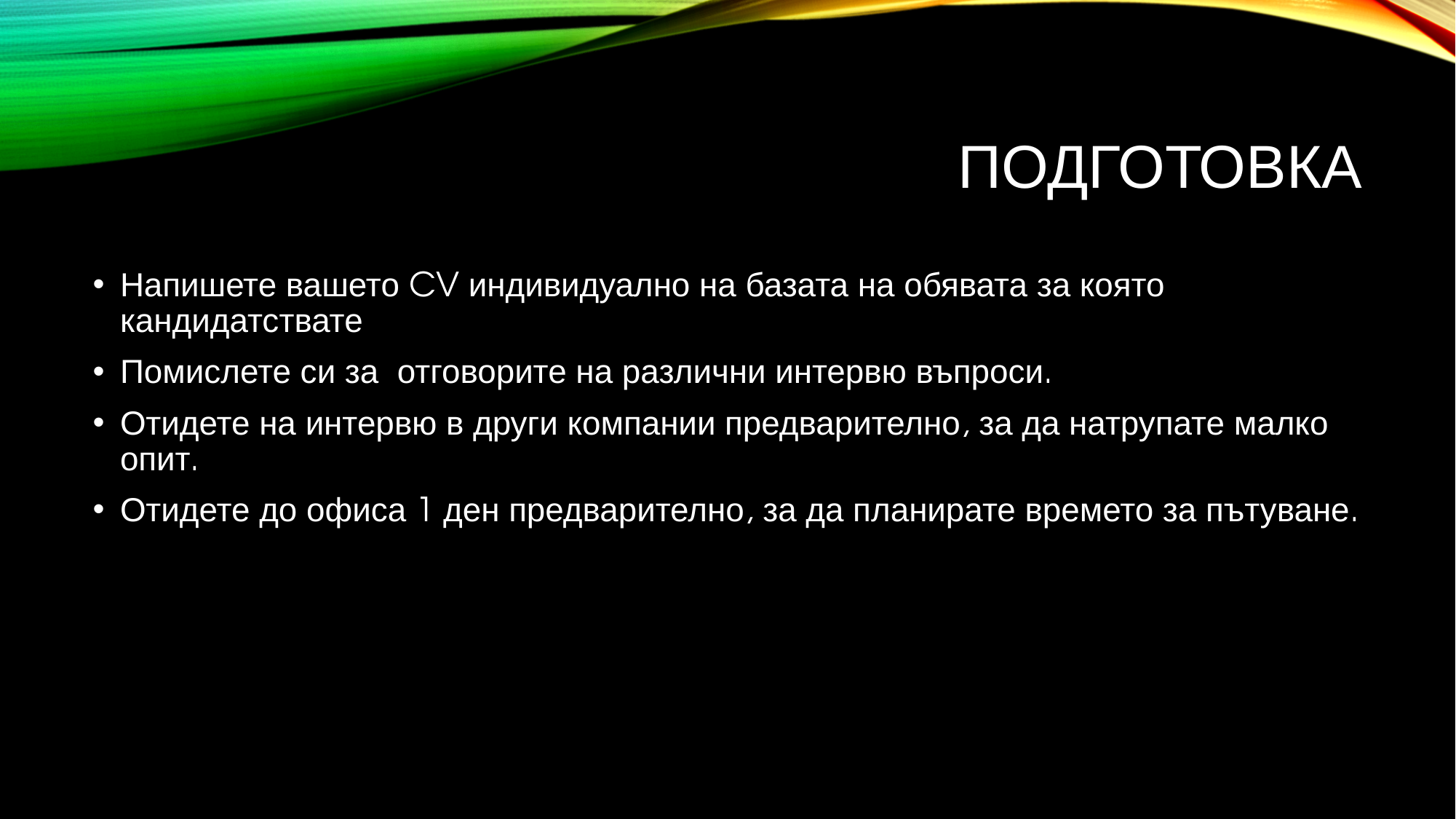

# подготовка
Напишете вашето CV индивидуално на базата на обявата за която кандидатствате
Помислете си за  отговорите на различни интервю въпроси.
Отидете на интервю в други компании предварително, за да натрупате малко опит.
Отидете до офиса 1 ден предварително, за да планирате времето за пътуване.